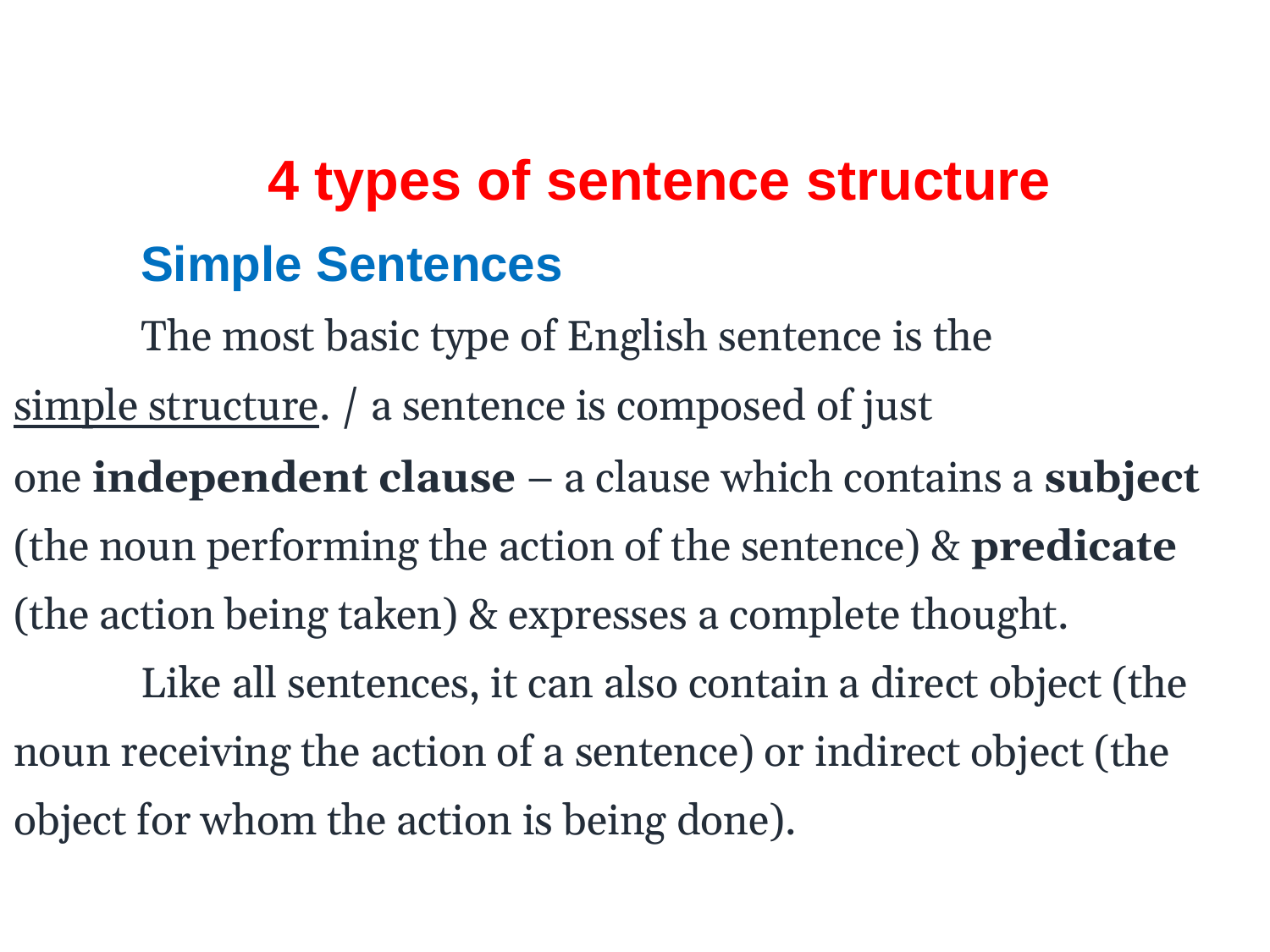

# 4 types of sentence structure Simple Sentences The most basic type of English sentence is the simple structure. / a sentence is composed of just one independent clause – a clause which contains a subject (the noun performing the action of the sentence) & predicate (the action being taken) & expresses a complete thought. Like all sentences, it can also contain a direct object (the noun receiving the action of a sentence) or indirect object (the object for whom the action is being done).